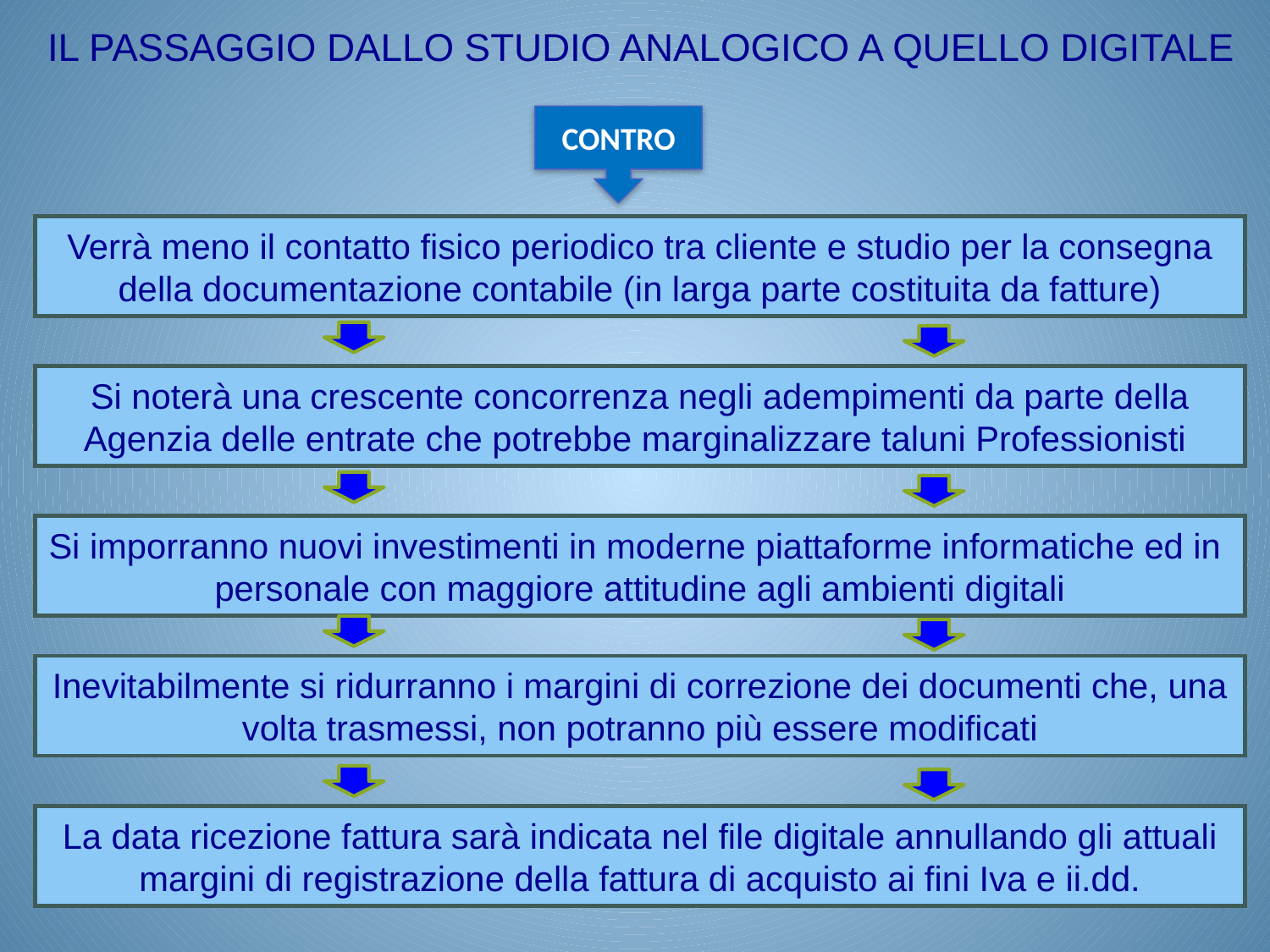

IL PASSAGGIO DALLO STUDIO ANALOGICO A QUELLO DIGITALE
CONTRO
Verrà meno il contatto fisico periodico tra cliente e studio per la consegna della documentazione contabile (in larga parte costituita da fatture)

Si noterà una crescente concorrenza negli adempimenti da parte della Agenzia delle entrate che potrebbe marginalizzare taluni Professionisti

Si imporranno nuovi investimenti in moderne piattaforme informatiche ed in  personale con maggiore attitudine agli ambienti digitali

Inevitabilmente si ridurranno i margini di correzione dei documenti che, una volta trasmessi, non potranno più essere modificati

La data ricezione fattura sarà indicata nel file digitale annullando gli attuali margini di registrazione della fattura di acquisto ai fini Iva e ii.dd.